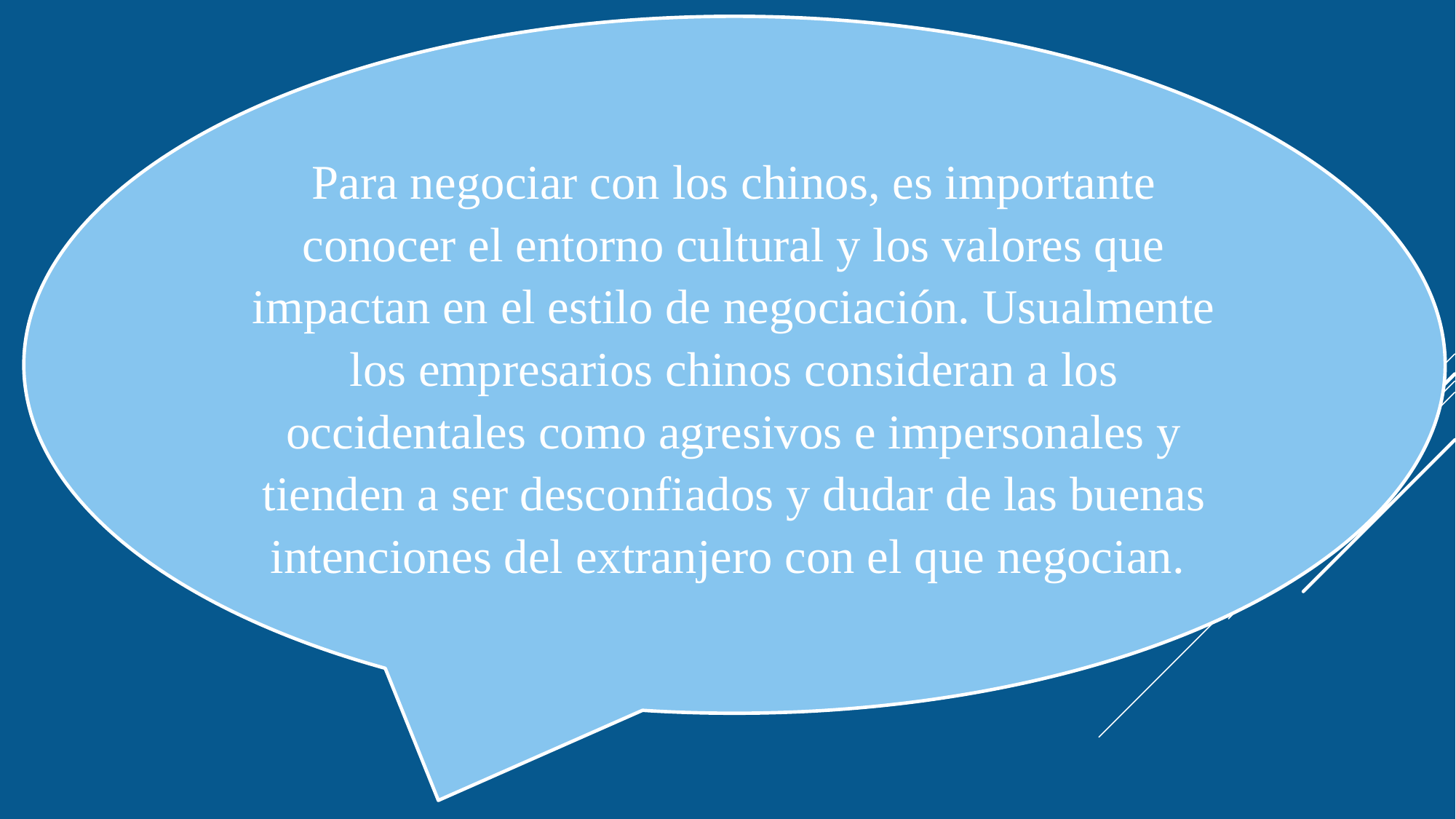

Para negociar con los chinos, es importante conocer el entorno cultural y los valores que impactan en el estilo de negociación. Usualmente los empresarios chinos consideran a los occidentales como agresivos e impersonales y tienden a ser desconfiados y dudar de las buenas intenciones del extranjero con el que negocian.